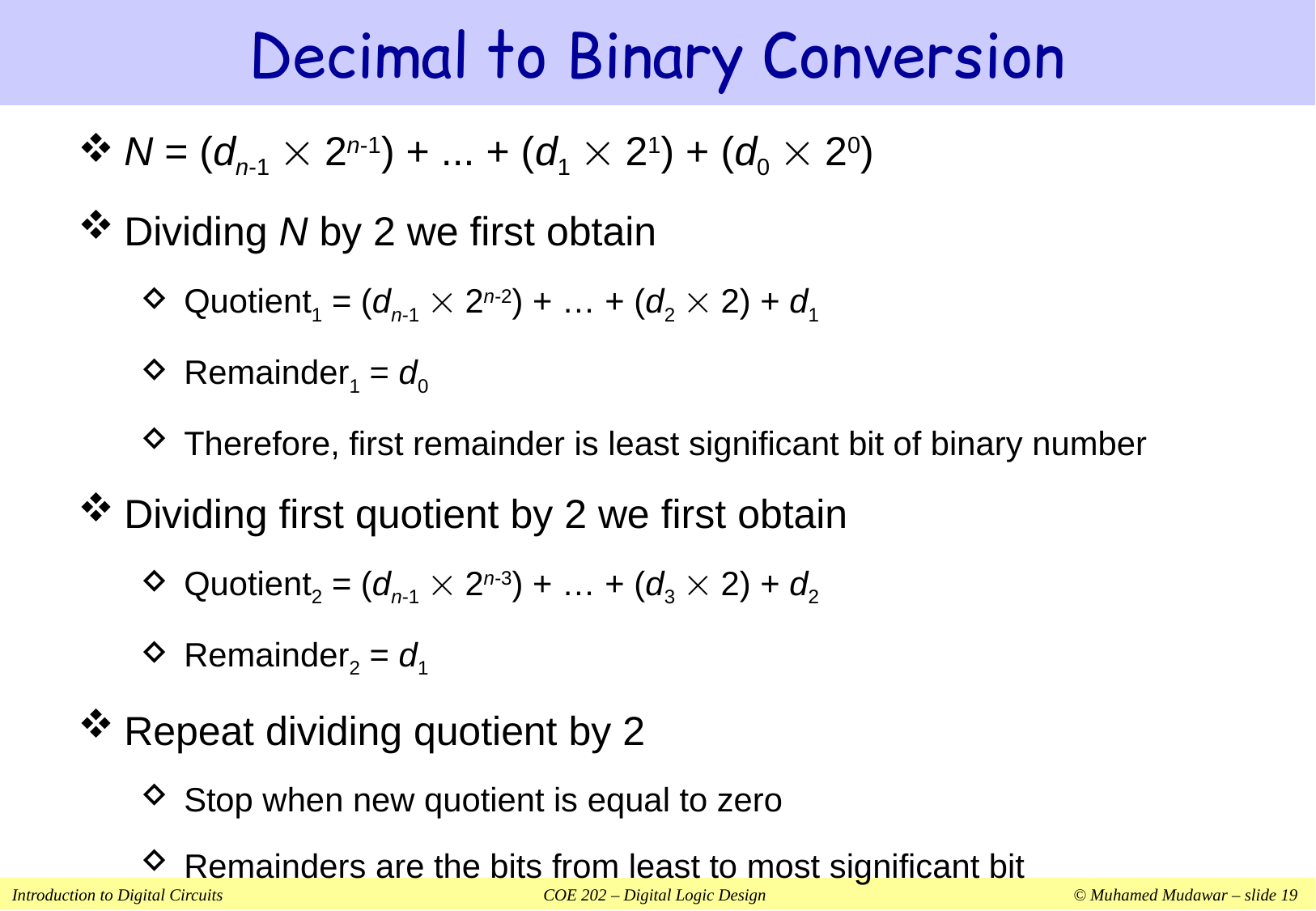

# Decimal to Binary Conversion
N = (dn-1 × 2n-1) + ... + (d1 × 21) + (d0 × 20)
Dividing N by 2 we first obtain
Quotient1 = (dn-1 × 2n-2) + … + (d2 × 2) + d1
Remainder1 = d0
Therefore, first remainder is least significant bit of binary number
Dividing first quotient by 2 we first obtain
Quotient2 = (dn-1 × 2n-3) + … + (d3 × 2) + d2
Remainder2 = d1
Repeat dividing quotient by 2
Stop when new quotient is equal to zero
Remainders are the bits from least to most significant bit